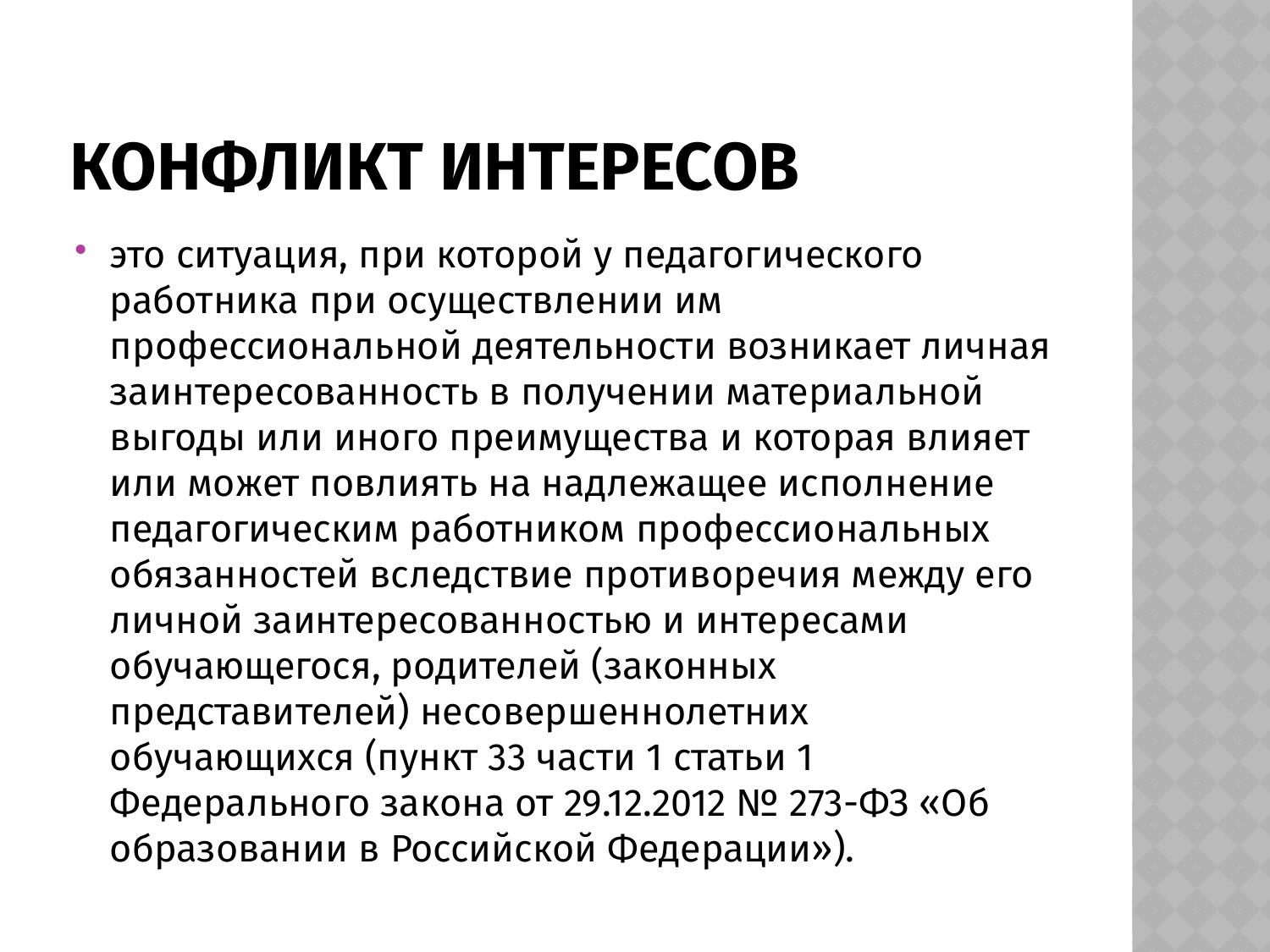

# Конфликт интересов
это ситуация, при которой у педагогического работника при осуществлении им профессиональной деятельности возникает личная заинтересованность в получении материальной выгоды или иного преимущества и которая влияет или может повлиять на надлежащее исполнение педагогическим работником профессиональных обязанностей вследствие противоречия между его личной заинтересованностью и интересами обучающегося, родителей (законных представителей) несовершеннолетних обучающихся (пункт 33 части 1 статьи 1 Федерального закона от 29.12.2012 № 273-ФЗ «Об образовании в Российской Федерации»).